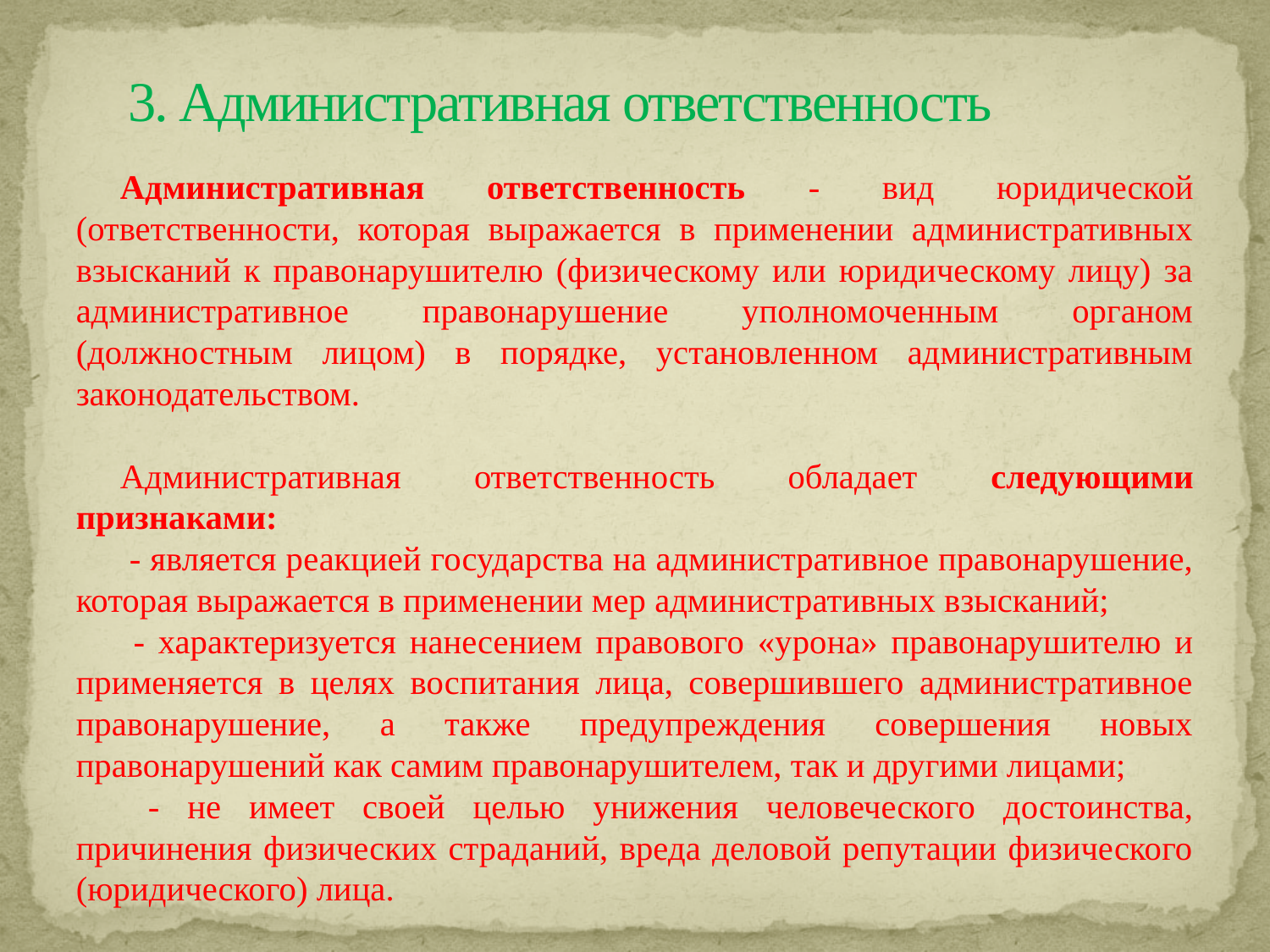

# 3. Административная ответственность
Административная ответственность - вид юридической (ответственности, которая выражается в применении административных взысканий к правонарушителю (физическому или юридическому лицу) за административное правонарушение уполномоченным органом (должностным лицом) в порядке, установленном административным законодательством.

Административная ответственность обладает следующими признаками:
 - является реакцией государства на административное правонарушение, которая выражается в применении мер административных взысканий;
 - характеризуется нанесением правового «урона» правонарушителю и применяется в целях воспитания лица, совершившего административное правонарушение, а также предупреждения совершения новых правонарушений как самим правонарушителем, так и другими лицами;
 - не имеет своей целью унижения человеческого достоинства, причинения физических страданий, вреда деловой репутации физического (юридического) лица.